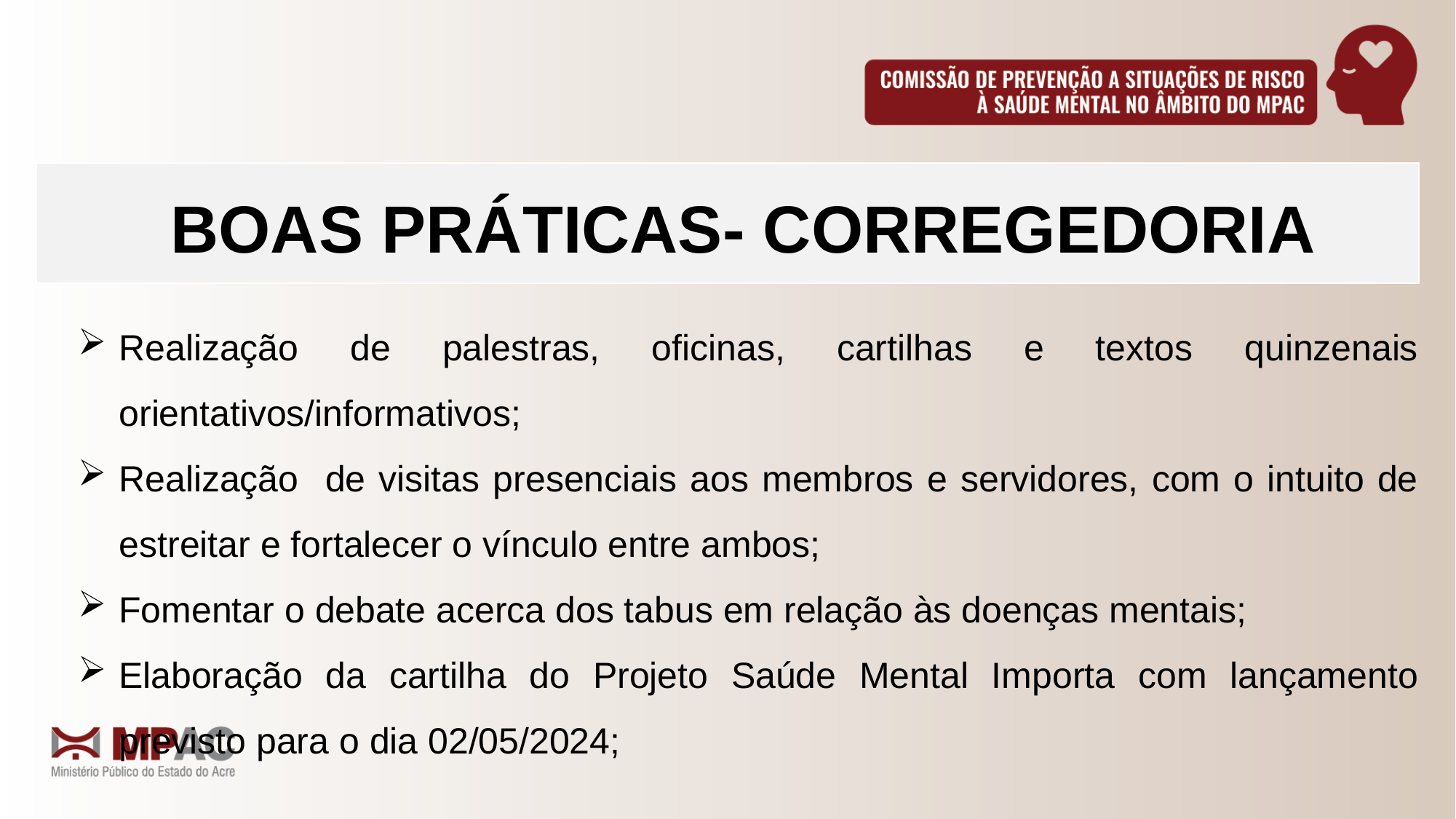

BOAS PRÁTICAS- CORREGEDORIA
Realização de palestras, oficinas, cartilhas e textos quinzenais orientativos/informativos;
Realização  de visitas presenciais aos membros e servidores, com o intuito de estreitar e fortalecer o vínculo entre ambos;
Fomentar o debate acerca dos tabus em relação às doenças mentais;
Elaboração da cartilha do Projeto Saúde Mental Importa com lançamento previsto para o dia 02/05/2024;